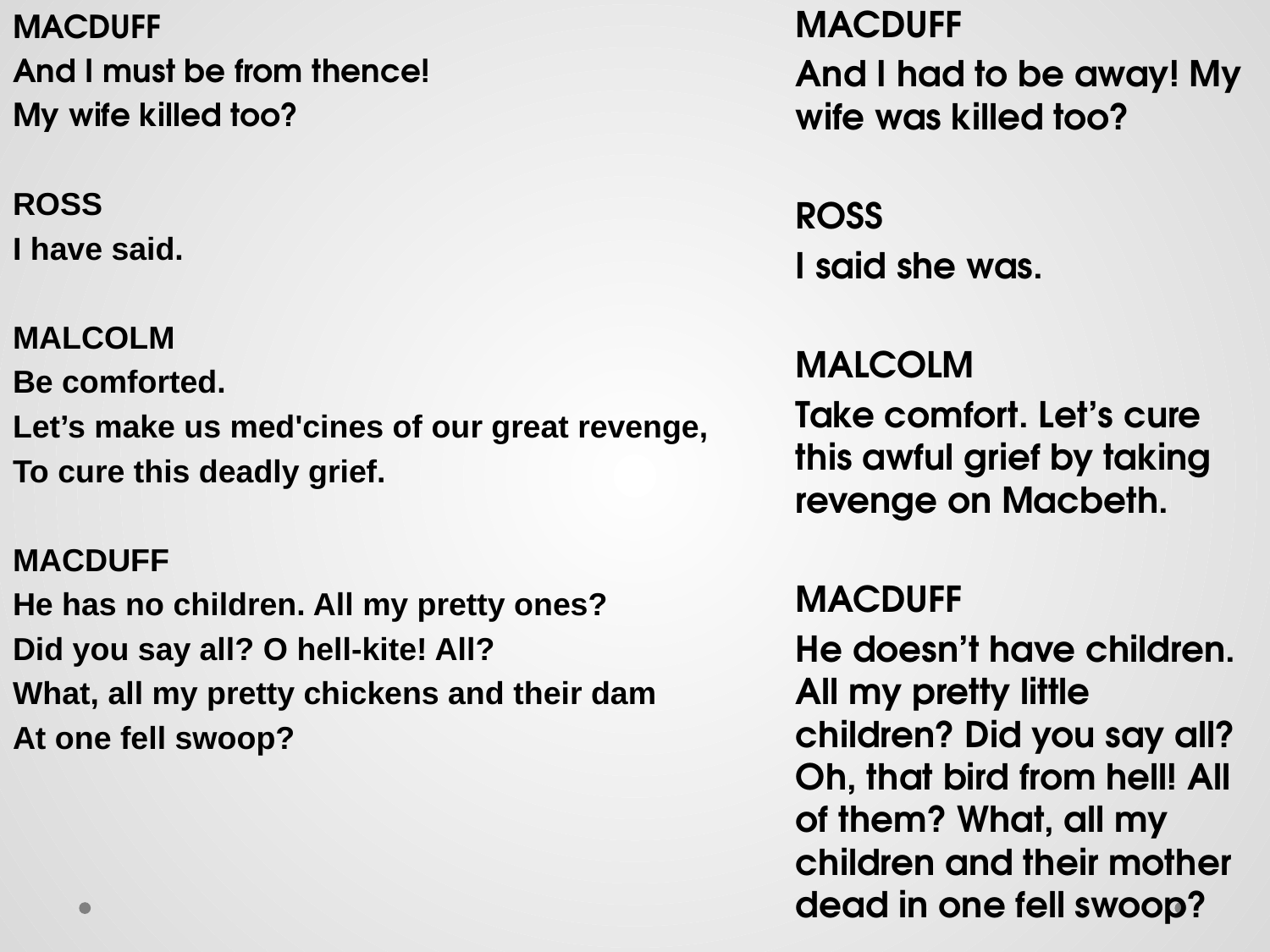

MACDUFF
And I must be from thence!
My wife killed too?

ROSS
I have said.

MALCOLM
Be comforted.
Let’s make us med'cines of our great revenge,
To cure this deadly grief.

MACDUFF
He has no children. All my pretty ones?
Did you say all? O hell-kite! All?
What, all my pretty chickens and their dam
At one fell swoop?
MACDUFF
And I had to be away! My wife was killed too?

ROSS
I said she was.

MALCOLM
Take comfort. Let’s cure this awful grief by taking revenge on Macbeth.

MACDUFF
He doesn’t have children. All my pretty little children? Did you say all? Oh, that bird from hell! All of them? What, all my children and their mother dead in one fell swoop?